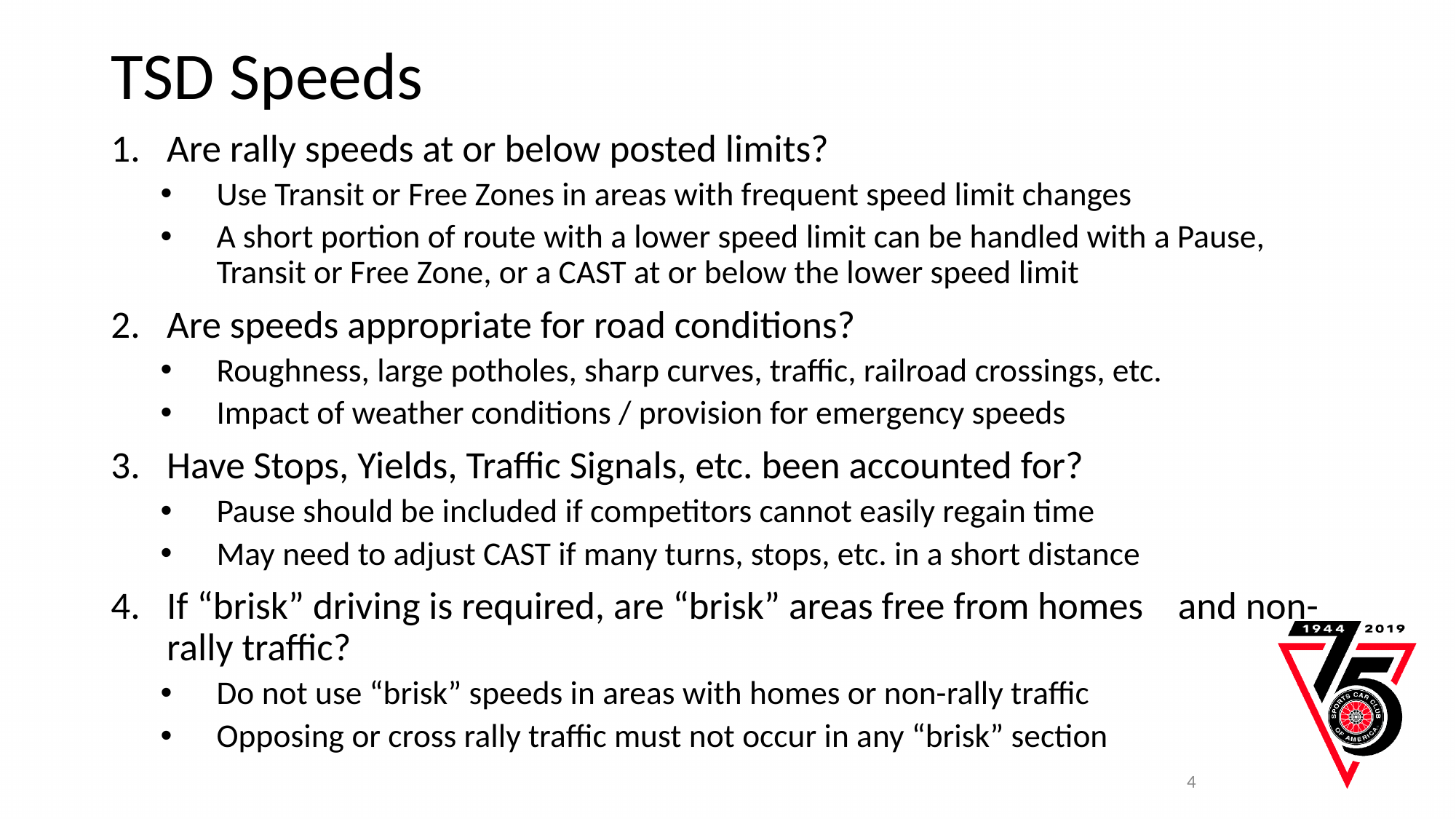

# TSD Speeds
Are rally speeds at or below posted limits?
Use Transit or Free Zones in areas with frequent speed limit changes
A short portion of route with a lower speed limit can be handled with a Pause, Transit or Free Zone, or a CAST at or below the lower speed limit
Are speeds appropriate for road conditions?
Roughness, large potholes, sharp curves, traffic, railroad crossings, etc.
Impact of weather conditions / provision for emergency speeds
Have Stops, Yields, Traffic Signals, etc. been accounted for?
Pause should be included if competitors cannot easily regain time
May need to adjust CAST if many turns, stops, etc. in a short distance
If “brisk” driving is required, are “brisk” areas free from homes    and non-rally traffic?
Do not use “brisk” speeds in areas with homes or non-rally traffic
Opposing or cross rally traffic must not occur in any “brisk” section
4